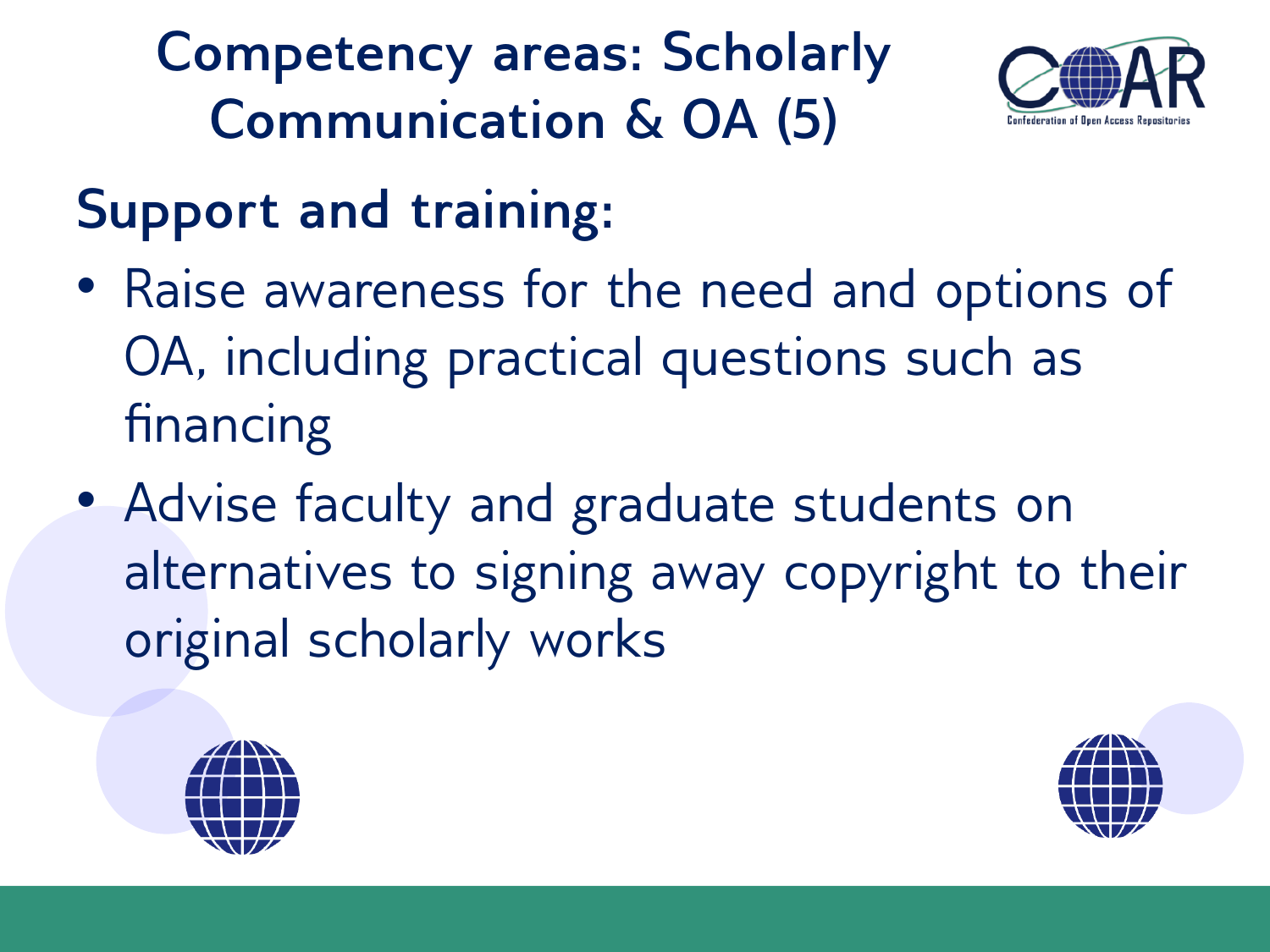

# Competency areas: Scholarly Communication & OA (5)
Support and training:
Raise awareness for the need and options of OA, including practical questions such as financing
Advise faculty and graduate students on alternatives to signing away copyright to their original scholarly works